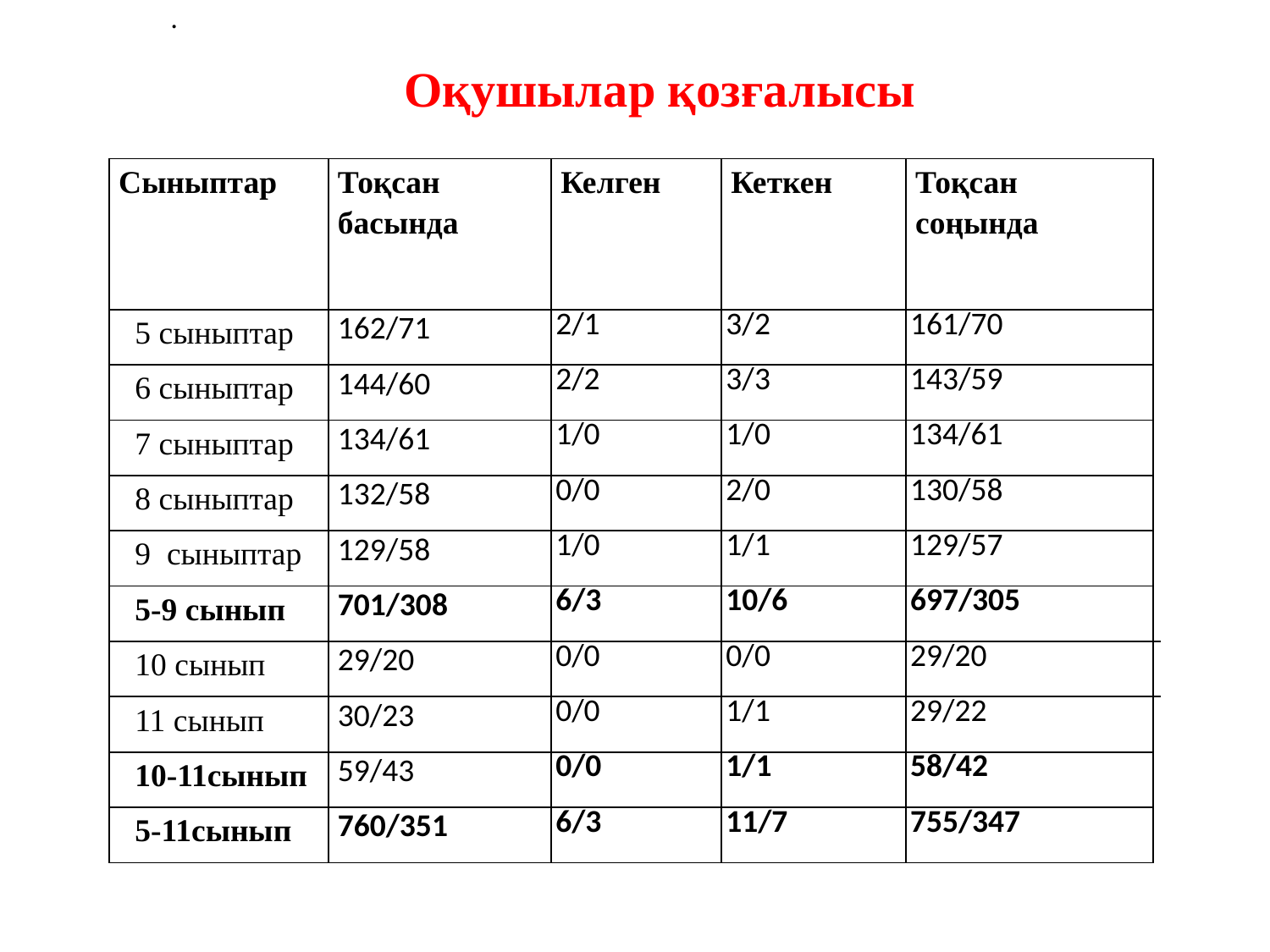

.

Оқушылар қозғалысы

| Сыныптар | Тоқсан басында | Келген | Кеткен | Тоқсан соңында |  |
| --- | --- | --- | --- | --- | --- |
| 5 сыныптар | 162/71 | 2/1 | 3/2 | 161/70 |  |
| 6 сыныптар | 144/60 | 2/2 | 3/3 | 143/59 |  |
| 7 сыныптар | 134/61 | 1/0 | 1/0 | 134/61 |  |
| 8 сыныптар | 132/58 | 0/0 | 2/0 | 130/58 |  |
| 9 сыныптар | 129/58 | 1/0 | 1/1 | 129/57 |  |
| 5-9 сынып | 701/308 | 6/3 | 10/6 | 697/305 |  |
| 10 сынып | 29/20 | 0/0 | 0/0 | 29/20 |  |
| 11 сынып | 30/23 | 0/0 | 1/1 | 29/22 |  |
| 10-11сынып | 59/43 | 0/0 | 1/1 | 58/42 |  |
| 5-11сынып | 760/351 | 6/3 | 11/7 | 755/347 |  |